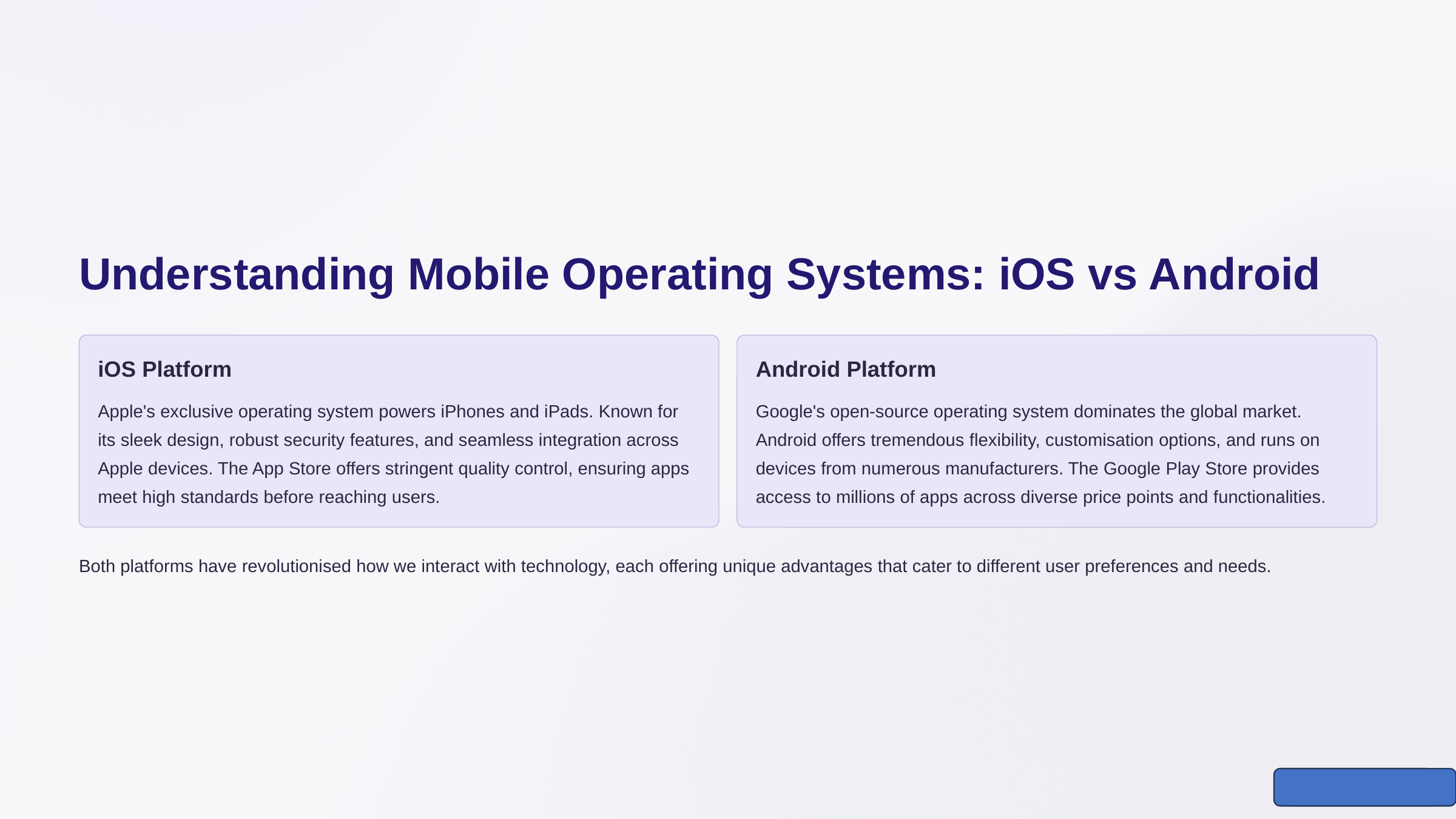

Understanding Mobile Operating Systems: iOS vs Android

iOS Platform
Android Platform
Apple's exclusive operating system powers iPhones and iPads. Known for its sleek design, robust security features, and seamless integration across Apple devices. The App Store offers stringent quality control, ensuring apps meet high standards before reaching users.
Google's open-source operating system dominates the global market. Android offers tremendous flexibility, customisation options, and runs on devices from numerous manufacturers. The Google Play Store provides access to millions of apps across diverse price points and functionalities.
Both platforms have revolutionised how we interact with technology, each offering unique advantages that cater to different user preferences and needs.